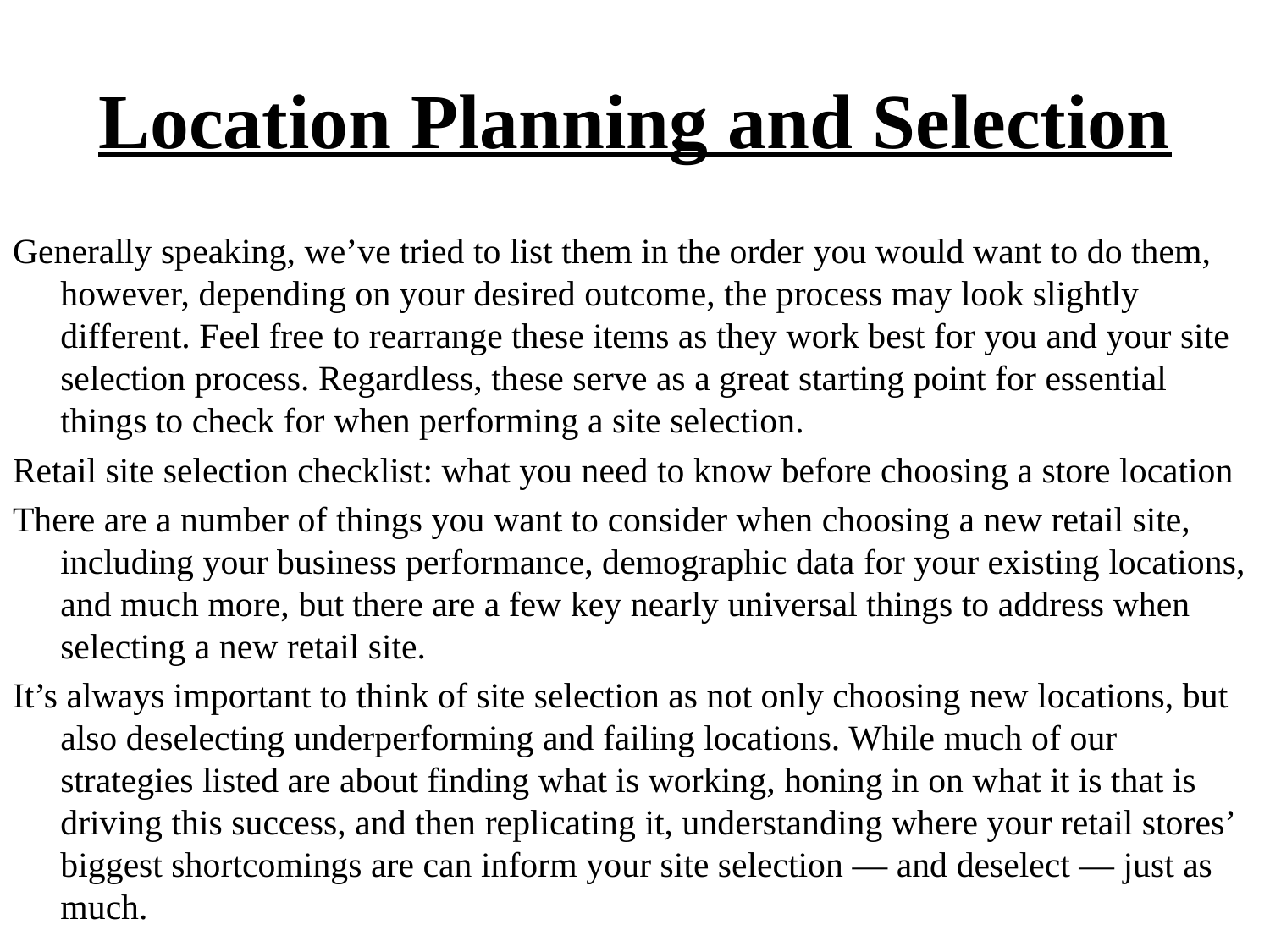

# Location Planning and Selection
Generally speaking, we’ve tried to list them in the order you would want to do them, however, depending on your desired outcome, the process may look slightly different. Feel free to rearrange these items as they work best for you and your site selection process. Regardless, these serve as a great starting point for essential things to check for when performing a site selection.
Retail site selection checklist: what you need to know before choosing a store location
There are a number of things you want to consider when choosing a new retail site, including your business performance, demographic data for your existing locations, and much more, but there are a few key nearly universal things to address when selecting a new retail site.
It’s always important to think of site selection as not only choosing new locations, but also deselecting underperforming and failing locations. While much of our strategies listed are about finding what is working, honing in on what it is that is driving this success, and then replicating it, understanding where your retail stores’ biggest shortcomings are can inform your site selection — and deselect — just as much.